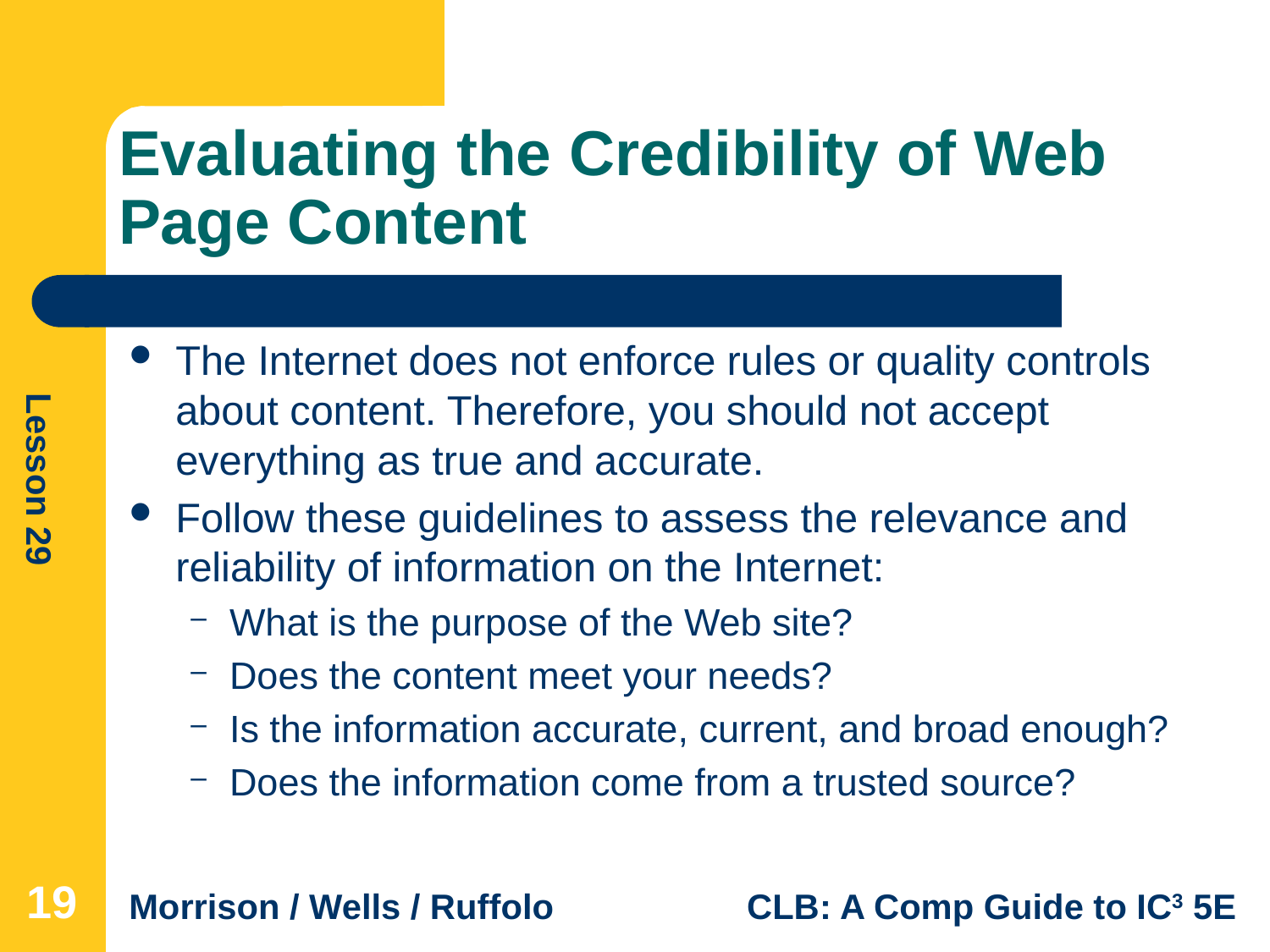

# Evaluating the Credibility of Web Page Content
The Internet does not enforce rules or quality controls about content. Therefore, you should not accept everything as true and accurate.
Follow these guidelines to assess the relevance and reliability of information on the Internet:
What is the purpose of the Web site?
Does the content meet your needs?
Is the information accurate, current, and broad enough?
Does the information come from a trusted source?

19